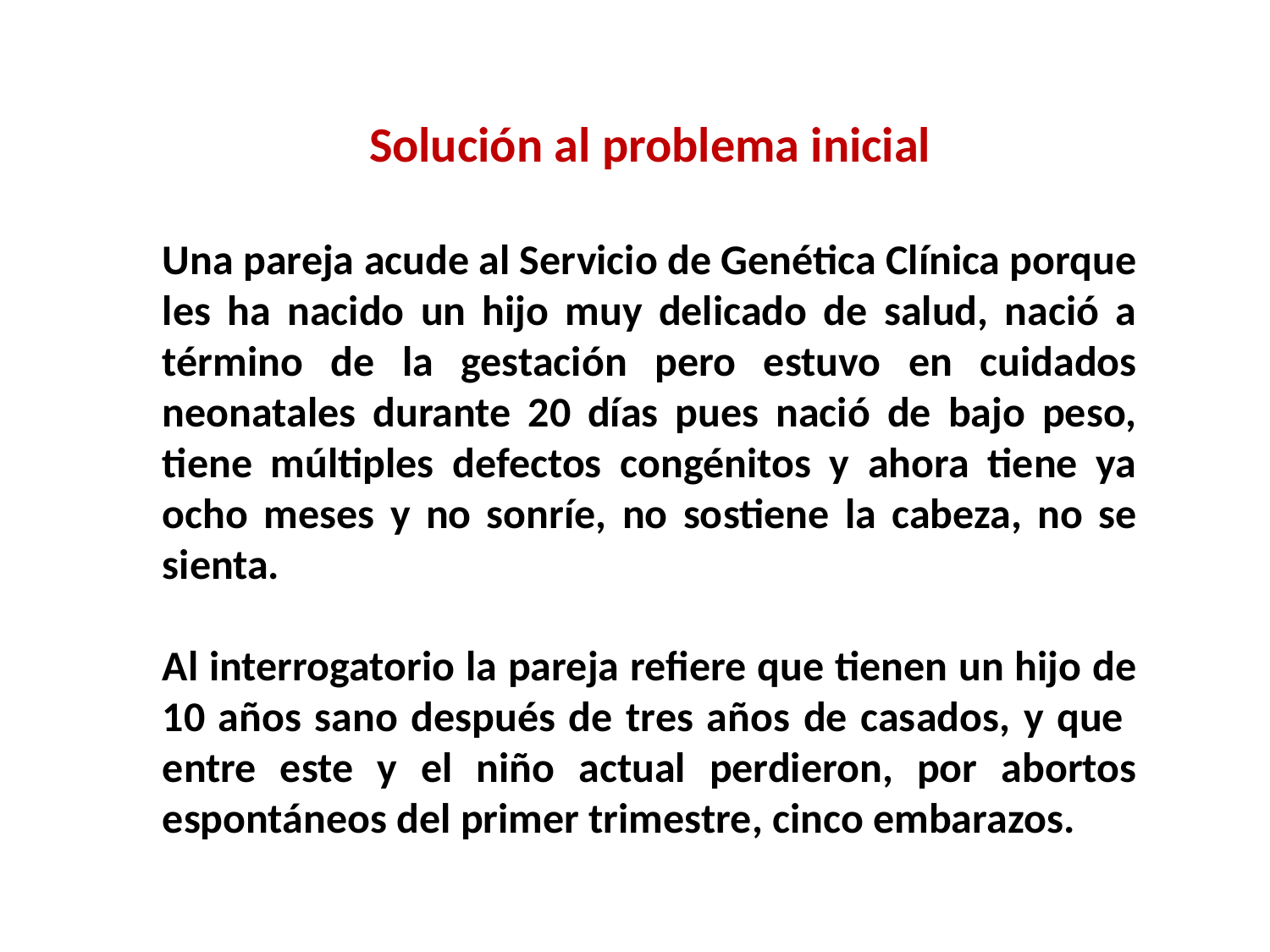

Solución al problema inicial
Una pareja acude al Servicio de Genética Clínica porque les ha nacido un hijo muy delicado de salud, nació a término de la gestación pero estuvo en cuidados neonatales durante 20 días pues nació de bajo peso, tiene múltiples defectos congénitos y ahora tiene ya ocho meses y no sonríe, no sostiene la cabeza, no se sienta.

Al interrogatorio la pareja refiere que tienen un hijo de 10 años sano después de tres años de casados, y que  entre este y el niño actual perdieron, por abortos espontáneos del primer trimestre, cinco embarazos.